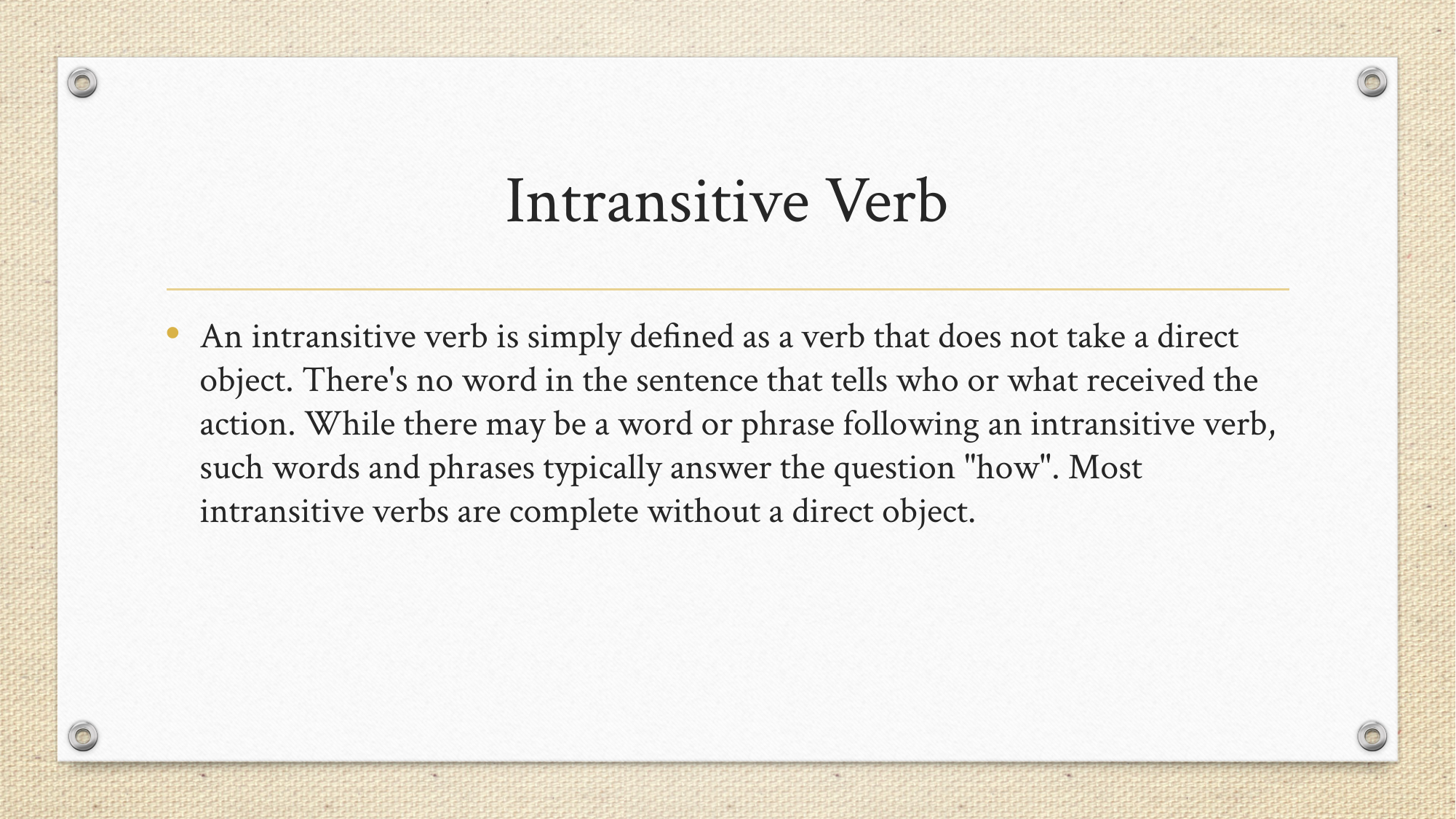

# Intransitive Verb
An intransitive verb is simply defined as a verb that does not take a direct object. There's no word in the sentence that tells who or what received the action. While there may be a word or phrase following an intransitive verb, such words and phrases typically answer the question "how". Most intransitive verbs are complete without a direct object.